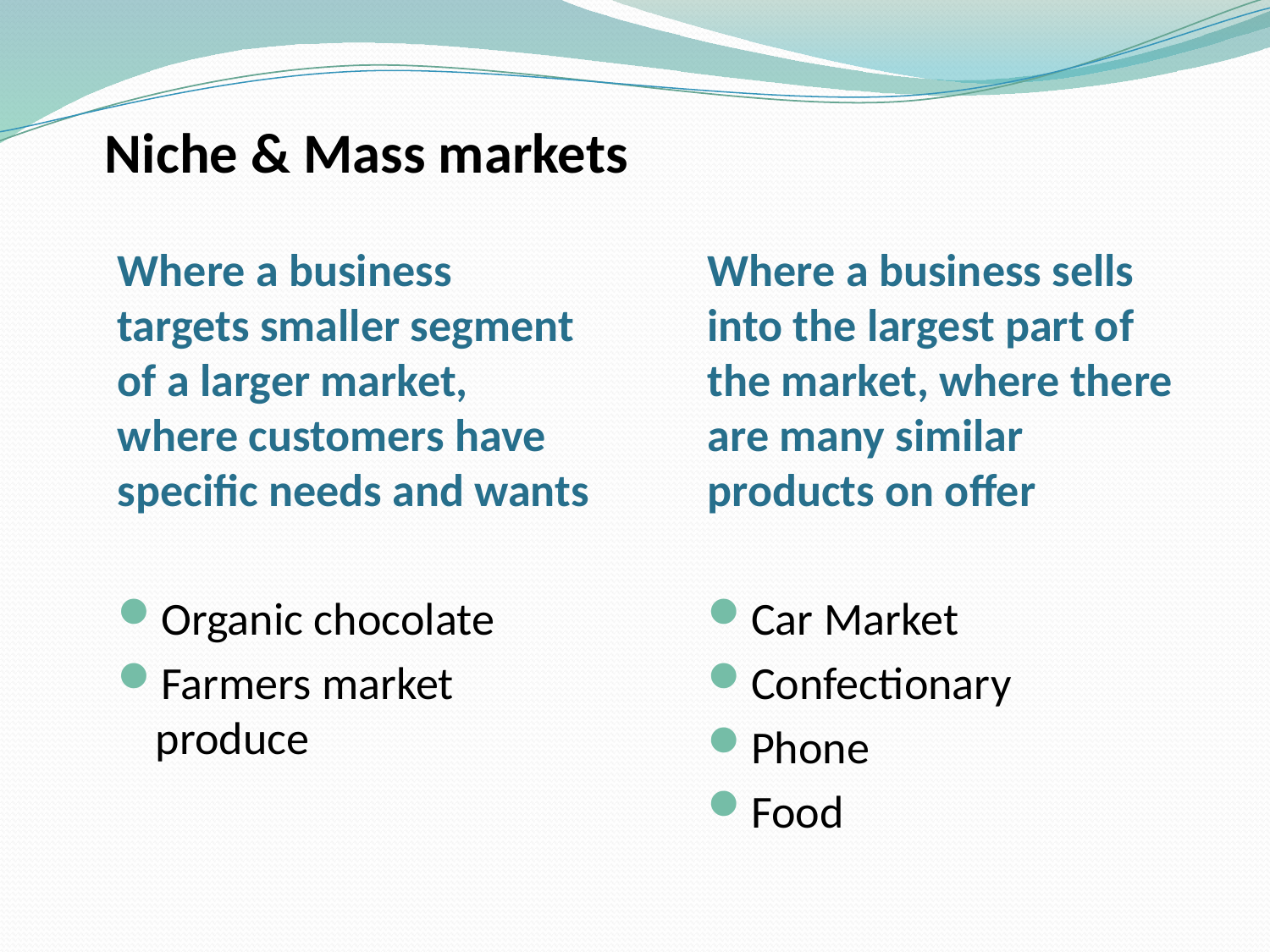

# Niche & Mass markets
Where a business sells into the largest part of the market, where there are many similar products on offer

Car Market
Confectionary
Phone
Food

Where a business targets smaller segment of a larger market, where customers have specific needs and wants

Organic chocolate
Farmers market produce